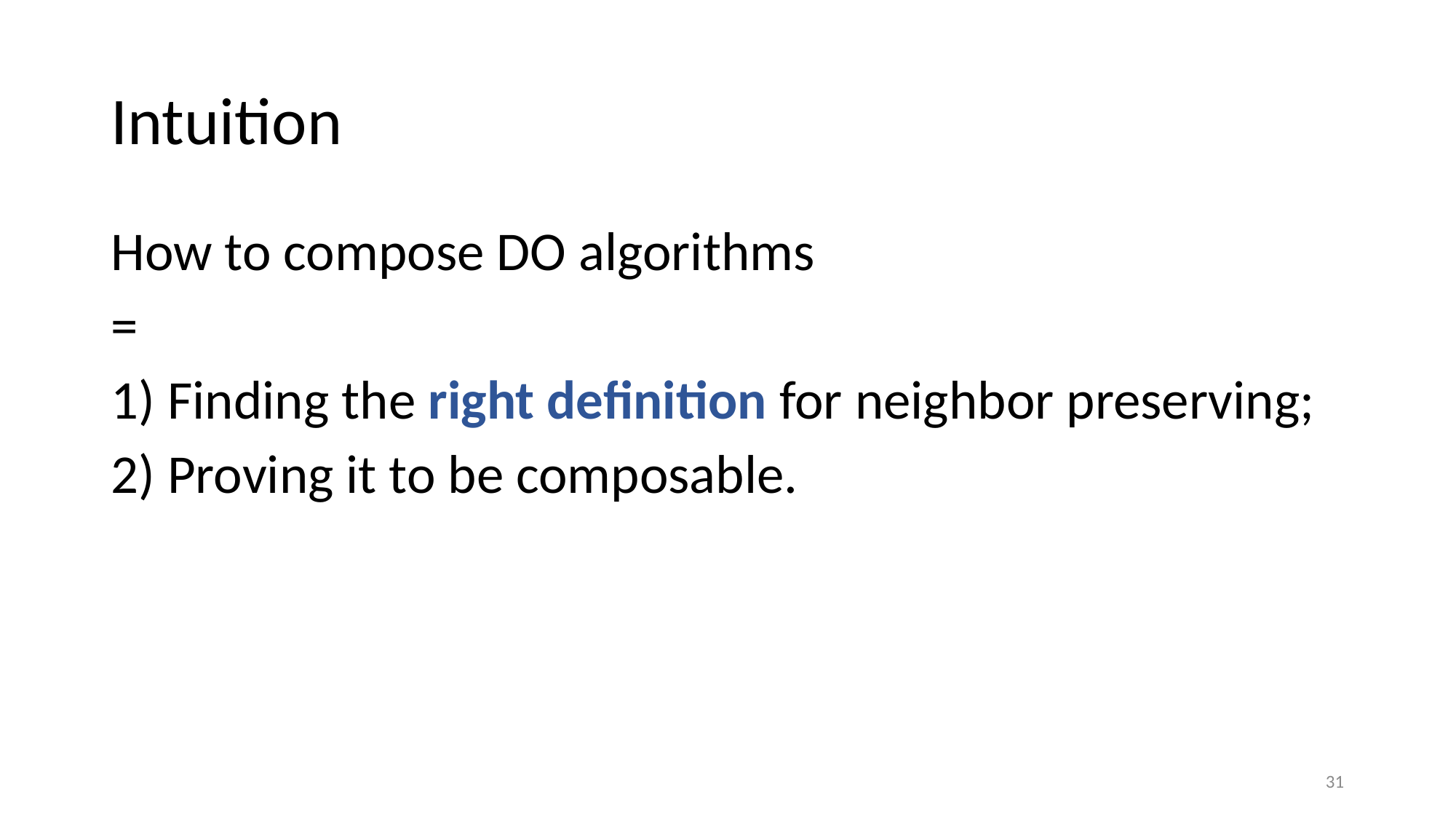

# Intuition
How to compose DO algorithms
=
1) Finding the right definition for neighbor preserving;
2) Proving it to be composable.
31